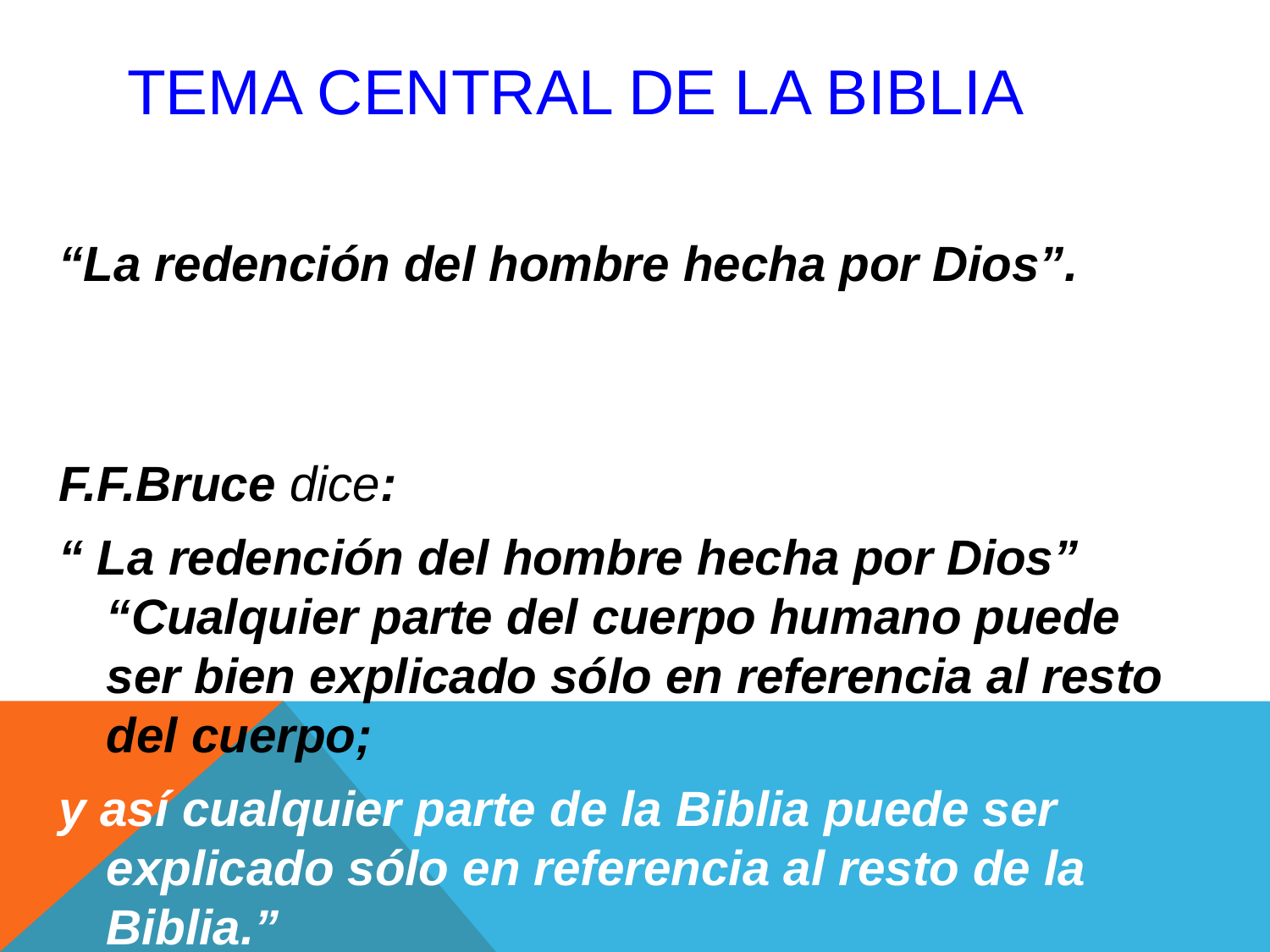

# Tema central de la biblia

“La redención del hombre hecha por Dios”.

F.F.Bruce dice:
“ La redención del hombre hecha por Dios”  “Cualquier parte del cuerpo humano puede ser bien explicado sólo en referencia al resto del cuerpo;
y así cualquier parte de la Biblia puede ser explicado sólo en referencia al resto de la Biblia.”